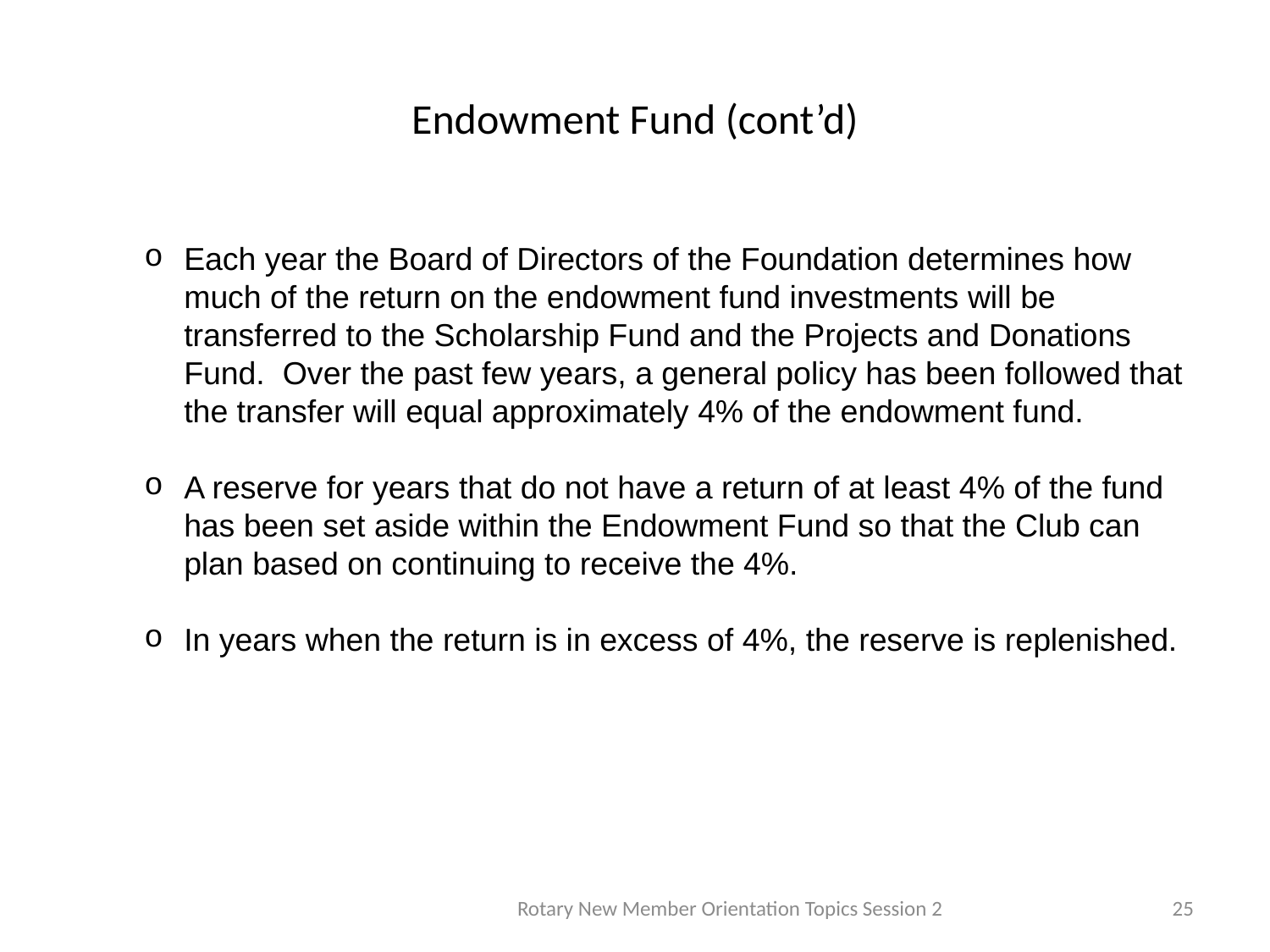

# Endowment Fund (cont’d)
Each year the Board of Directors of the Foundation determines how much of the return on the endowment fund investments will be transferred to the Scholarship Fund and the Projects and Donations Fund.  Over the past few years, a general policy has been followed that the transfer will equal approximately 4% of the endowment fund.

A reserve for years that do not have a return of at least 4% of the fund has been set aside within the Endowment Fund so that the Club can plan based on continuing to receive the 4%.

In years when the return is in excess of 4%, the reserve is replenished.
Rotary New Member Orientation Topics Session 2
25